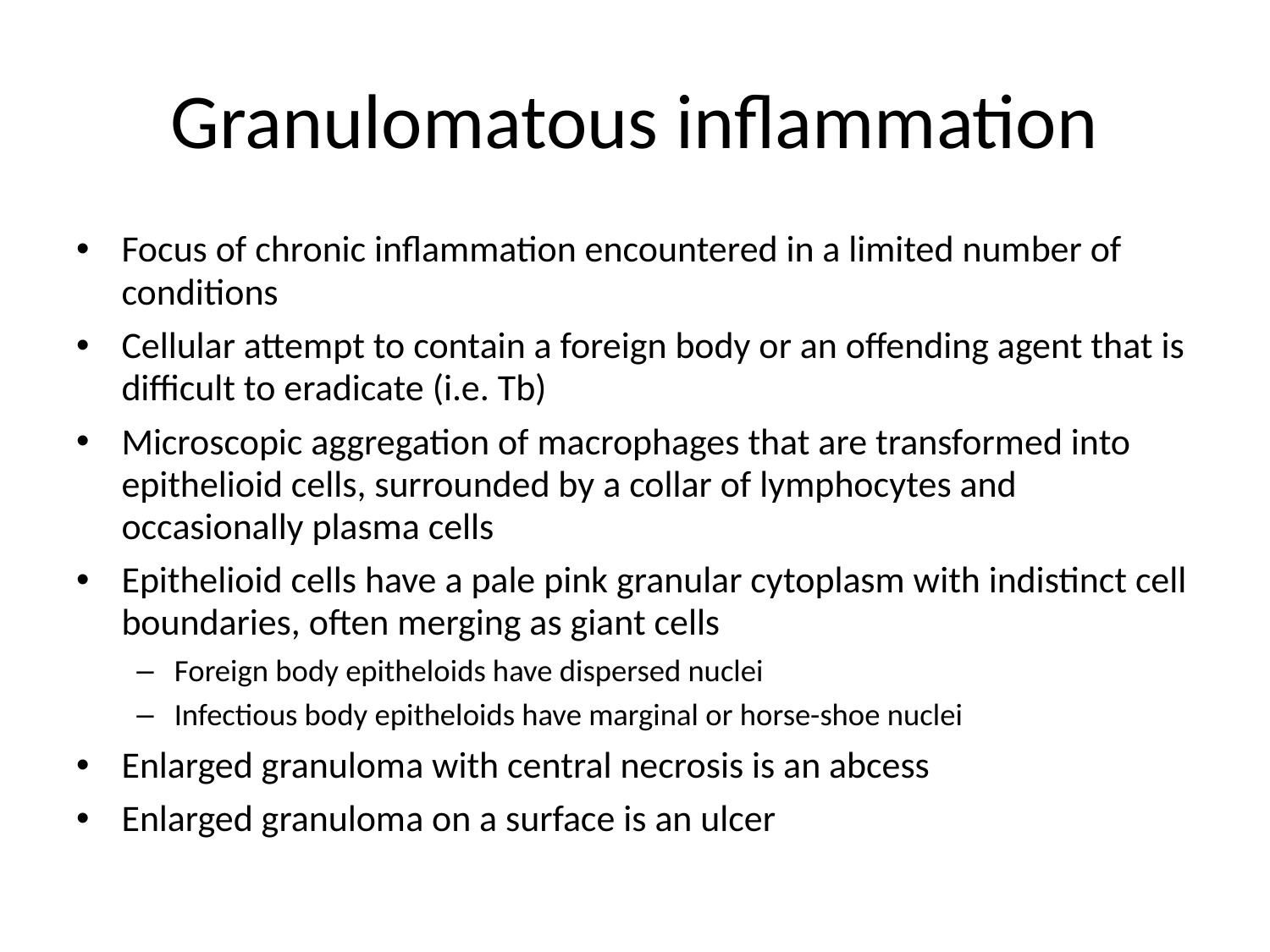

# Granulomatous inflammation
Focus of chronic inflammation encountered in a limited number of conditions
Cellular attempt to contain a foreign body or an offending agent that is difficult to eradicate (i.e. Tb)
Microscopic aggregation of macrophages that are transformed into epithelioid cells, surrounded by a collar of lymphocytes and occasionally plasma cells
Epithelioid cells have a pale pink granular cytoplasm with indistinct cell boundaries, often merging as giant cells
Foreign body epitheloids have dispersed nuclei
Infectious body epitheloids have marginal or horse-shoe nuclei
Enlarged granuloma with central necrosis is an abcess
Enlarged granuloma on a surface is an ulcer